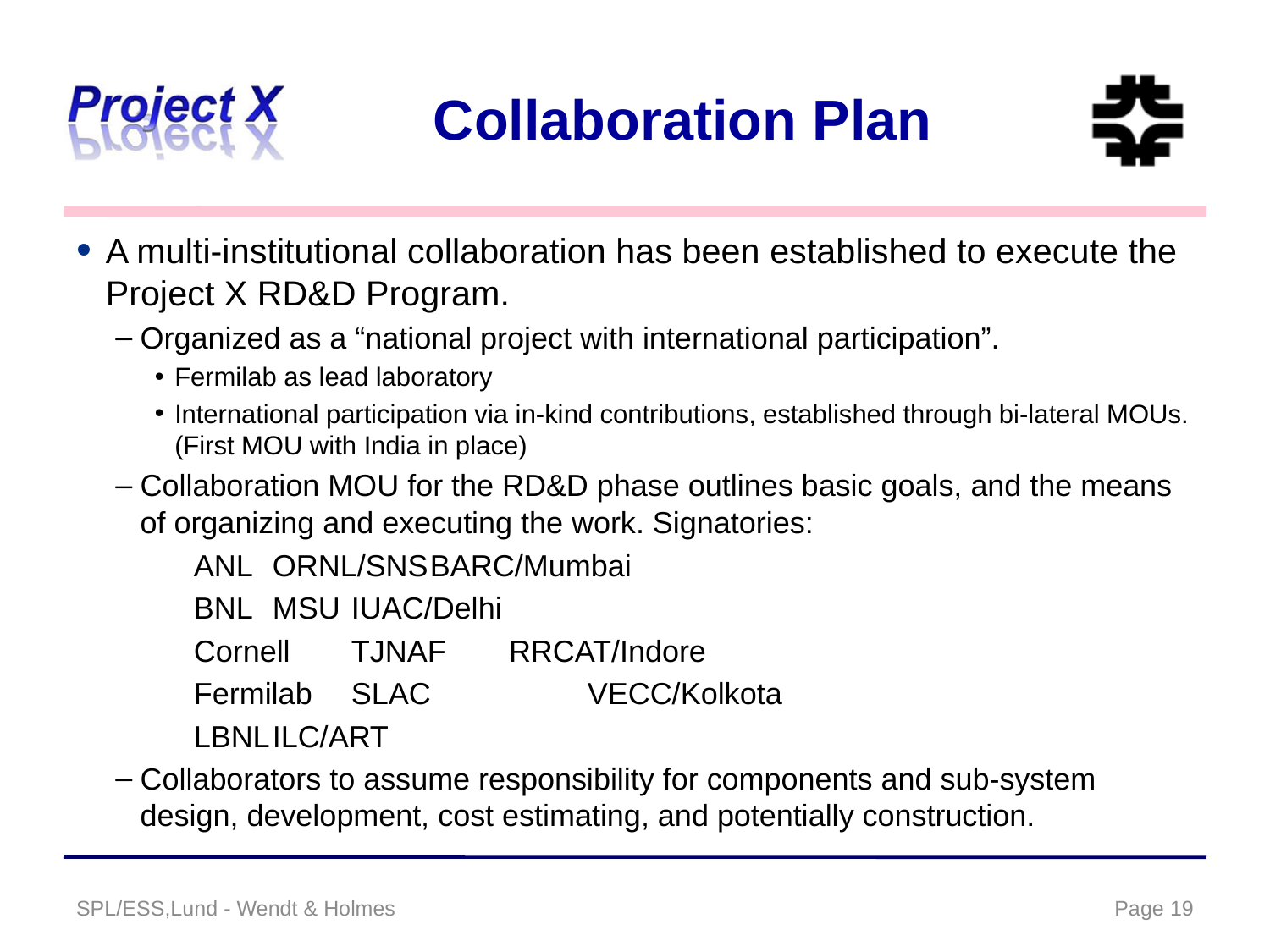

# Collaboration Plan
A multi-institutional collaboration has been established to execute the Project X RD&D Program.
Organized as a “national project with international participation”.
Fermilab as lead laboratory
International participation via in-kind contributions, established through bi-lateral MOUs. (First MOU with India in place)
Collaboration MOU for the RD&D phase outlines basic goals, and the means of organizing and executing the work. Signatories:
	ANL			ORNL/SNS		BARC/Mumbai
	BNL			MSU			IUAC/Delhi
	Cornell		TJNAF			RRCAT/Indore
	Fermilab		SLAC		 	VECC/Kolkota
	LBNL		ILC/ART
Collaborators to assume responsibility for components and sub-system design, development, cost estimating, and potentially construction.

SPL/ESS,Lund - Wendt & Holmes
Page 19